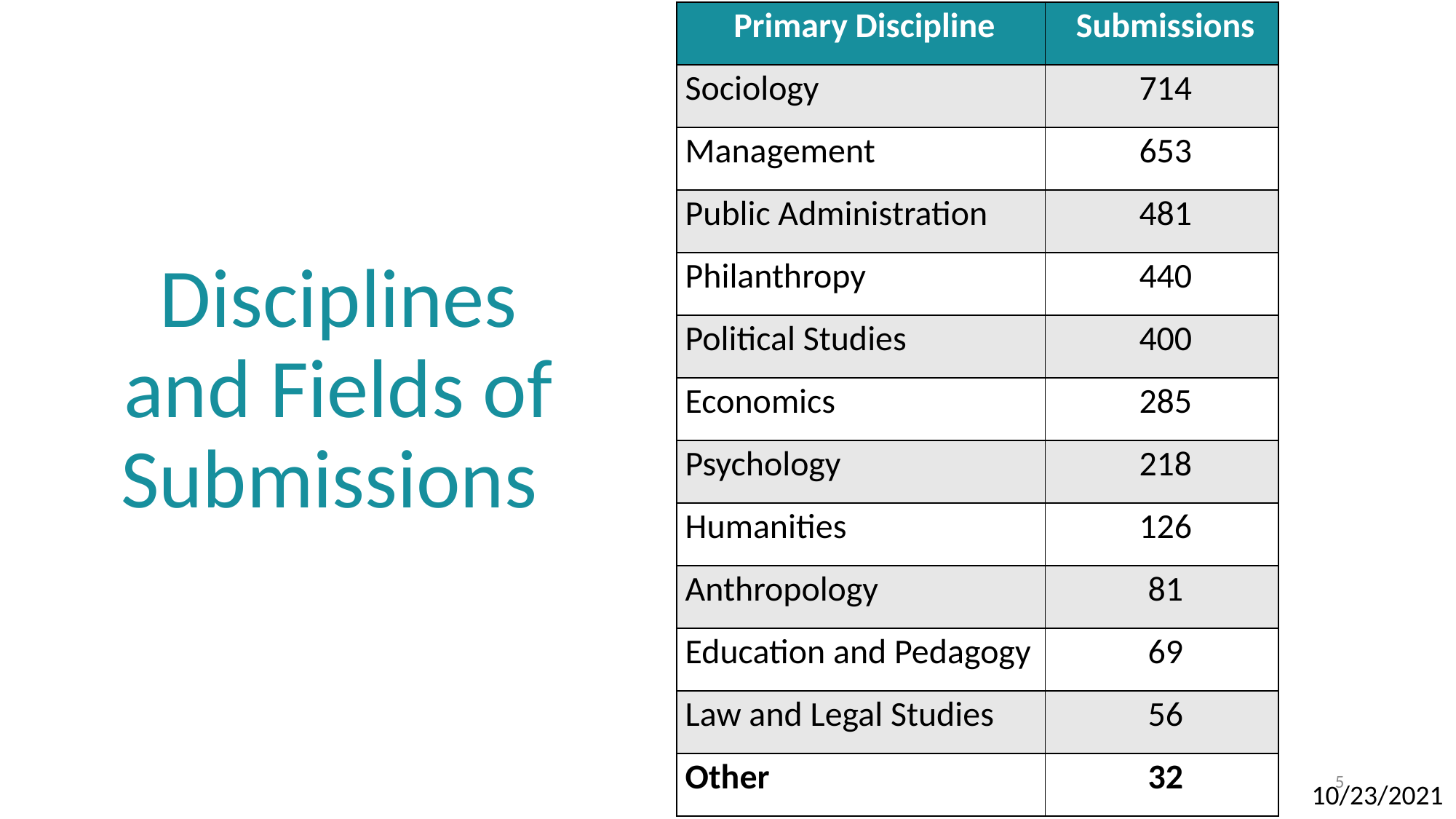

| Primary Discipline | Submissions |
| --- | --- |
| Sociology | 714 |
| Management | 653 |
| Public Administration | 481 |
| Philanthropy | 440 |
| Political Studies | 400 |
| Economics | 285 |
| Psychology | 218 |
| Humanities | 126 |
| Anthropology | 81 |
| Education and Pedagogy | 69 |
| Law and Legal Studies | 56 |
| Other | 32 |
# Disciplines and Fields of Submissions
5
10/23/2021